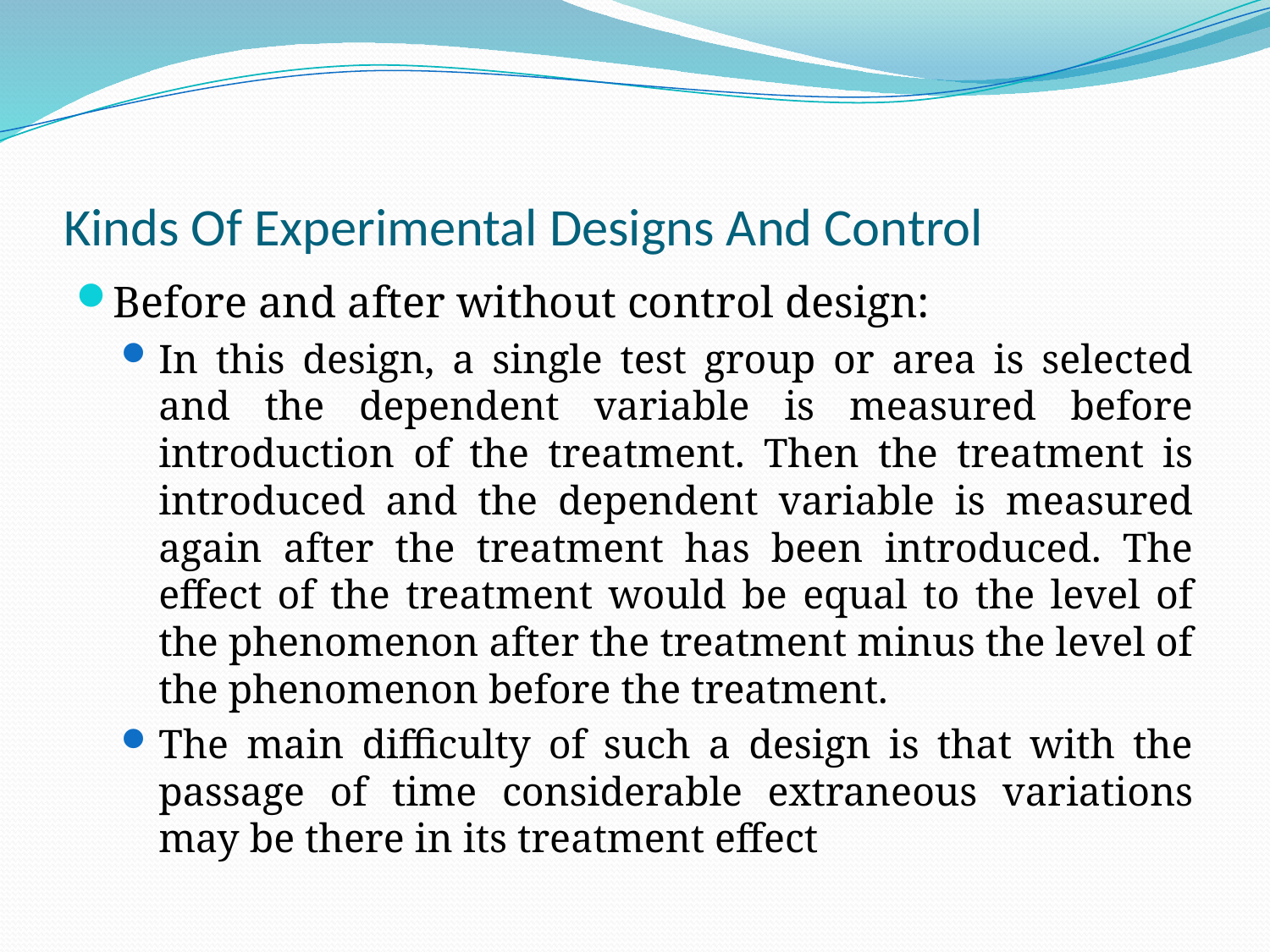

# Kinds Of Experimental Designs And Control
Before and after without control design:
In this design, a single test group or area is selected and the dependent variable is measured before introduction of the treatment. Then the treatment is introduced and the dependent variable is measured again after the treatment has been introduced. The effect of the treatment would be equal to the level of the phenomenon after the treatment minus the level of the phenomenon before the treatment.
The main difficulty of such a design is that with the passage of time considerable extraneous variations may be there in its treatment effect